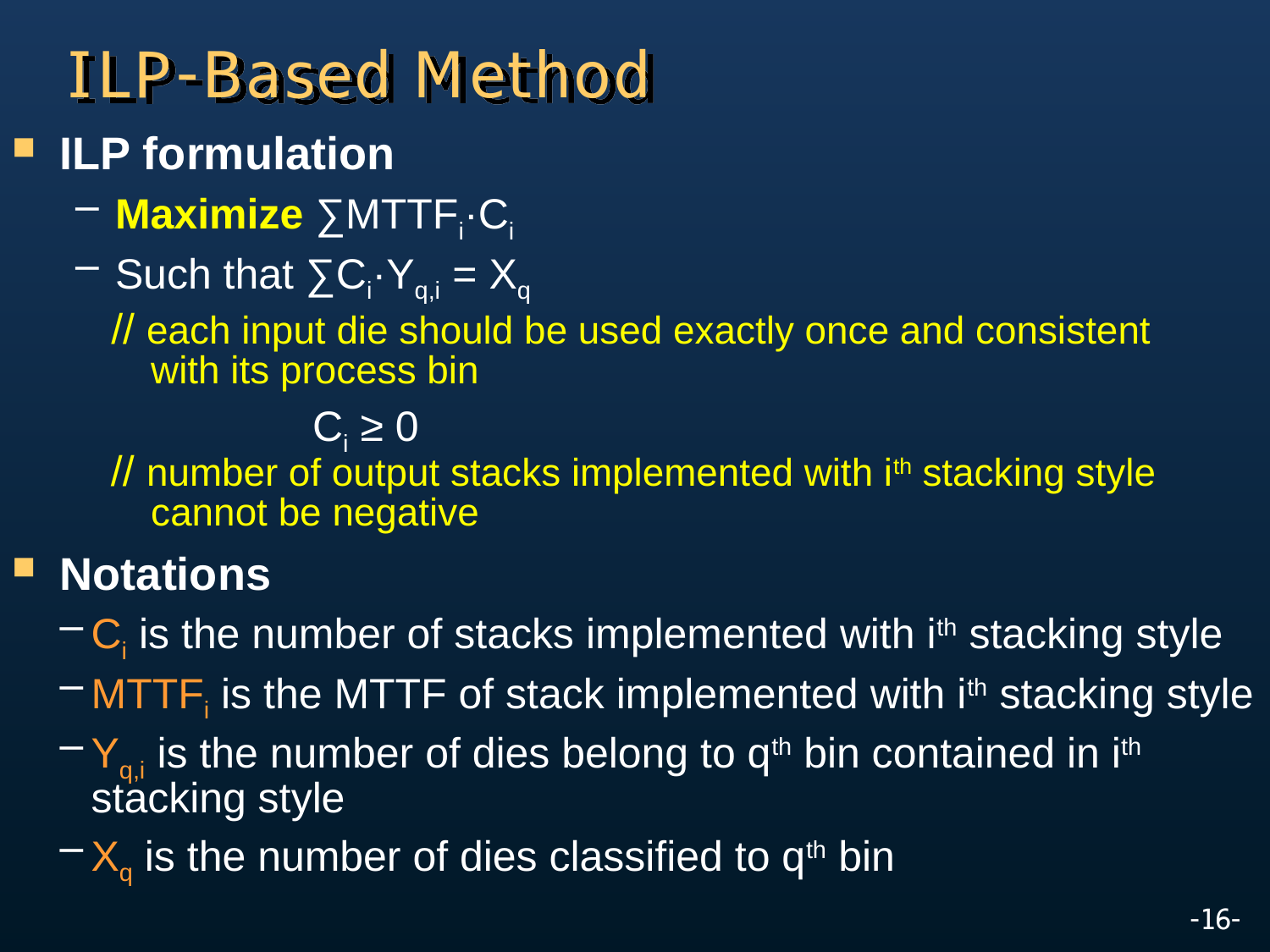

# ILP-Based Method
ILP formulation
Maximize ∑MTTFi·Ci
Such that ∑Ci·Yq,i = Xq
   // each input die should be used exactly once and consistent
       with its process bin
                    Ci ≥ 0
   // number of output stacks implemented with ith stacking style
       cannot be negative
Notations
Ci is the number of stacks implemented with ith stacking style
MTTFi is the MTTF of stack implemented with ith stacking style
Yq,i is the number of dies belong to qth bin contained in ith stacking style
Xq is the number of dies classified to qth bin